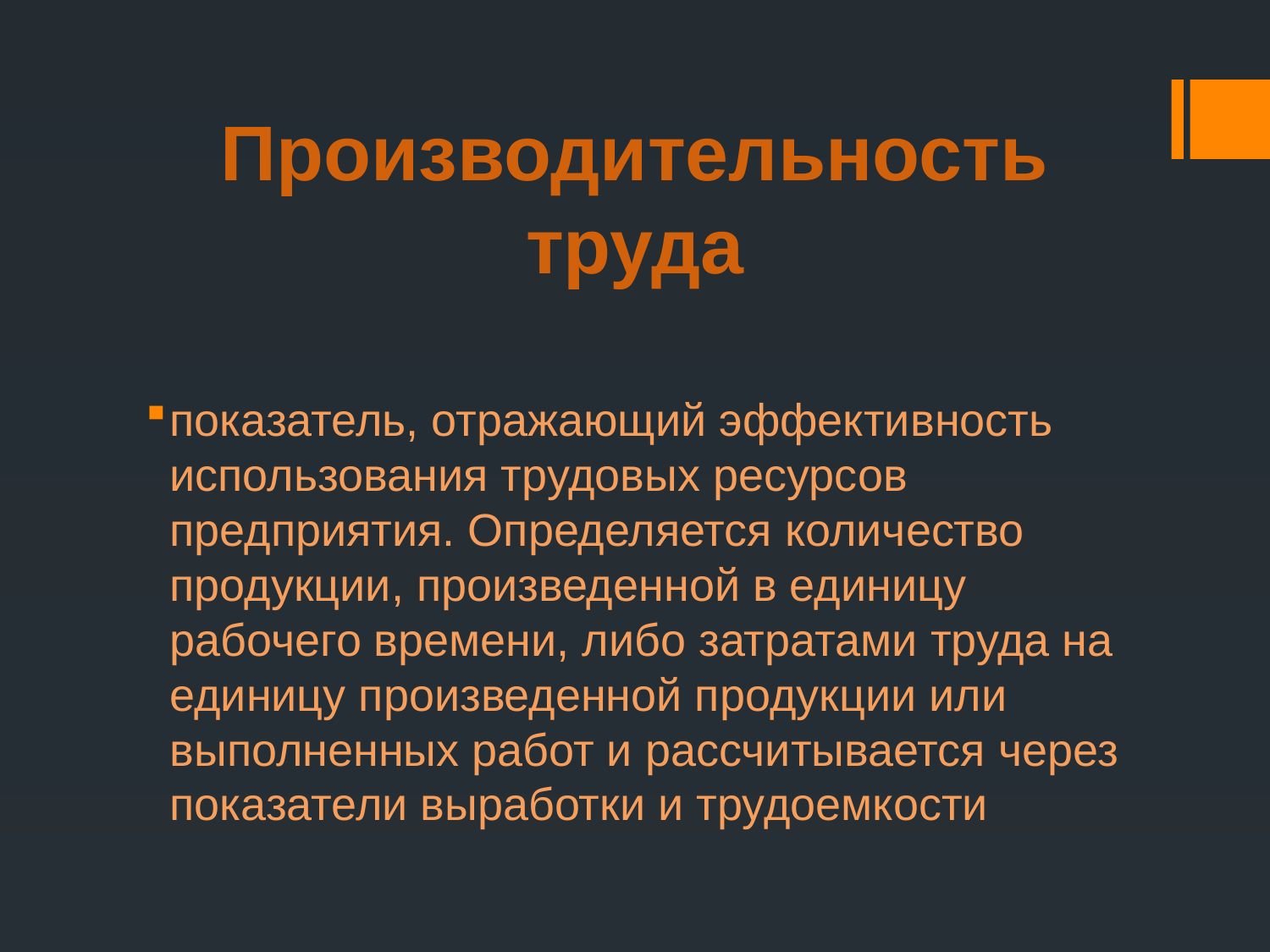

# Производительность труда
показатель, отражающий эффективность использования трудовых ресурсов предприятия. Определяется количество продукции, произведенной в единицу рабочего времени, либо затратами труда на единицу произведенной продукции или выполненных работ и рассчитывается через показатели выработки и трудоемкости